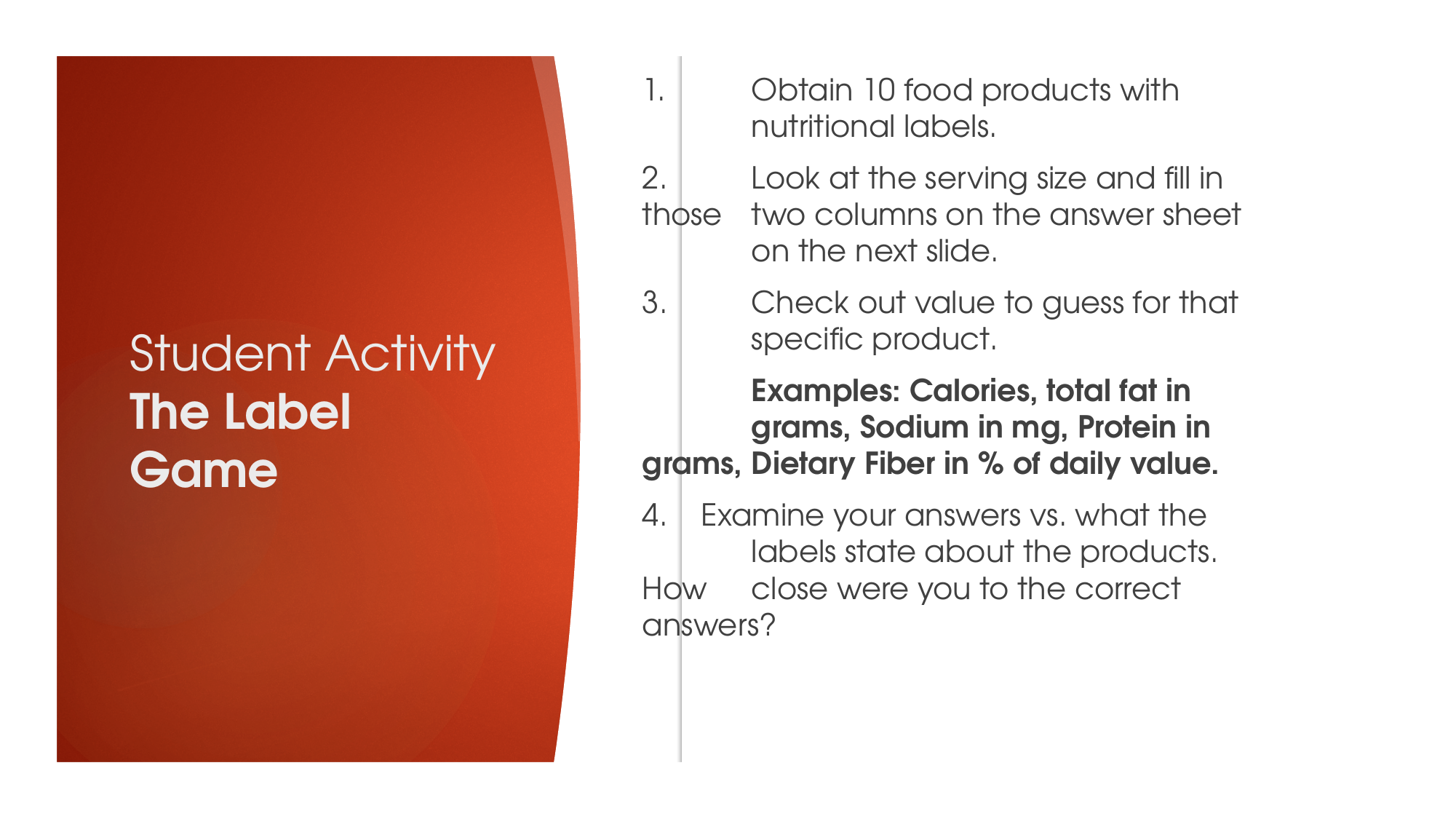

1.	Obtain 10 food products with 	nutritional labels.
2.	Look at the serving size and fill in those 	two columns on the answer sheet 	on the next slide.
3.	Check out value to guess for that 	specific product.
	Examples: Calories, total fat in 	grams, Sodium in mg, Protein in grams, 	Dietary Fiber in % of daily value.
4.    Examine your answers vs. what the 	labels state about the products. How 	close were you to the correct answers?

# Student Activity The Label Game